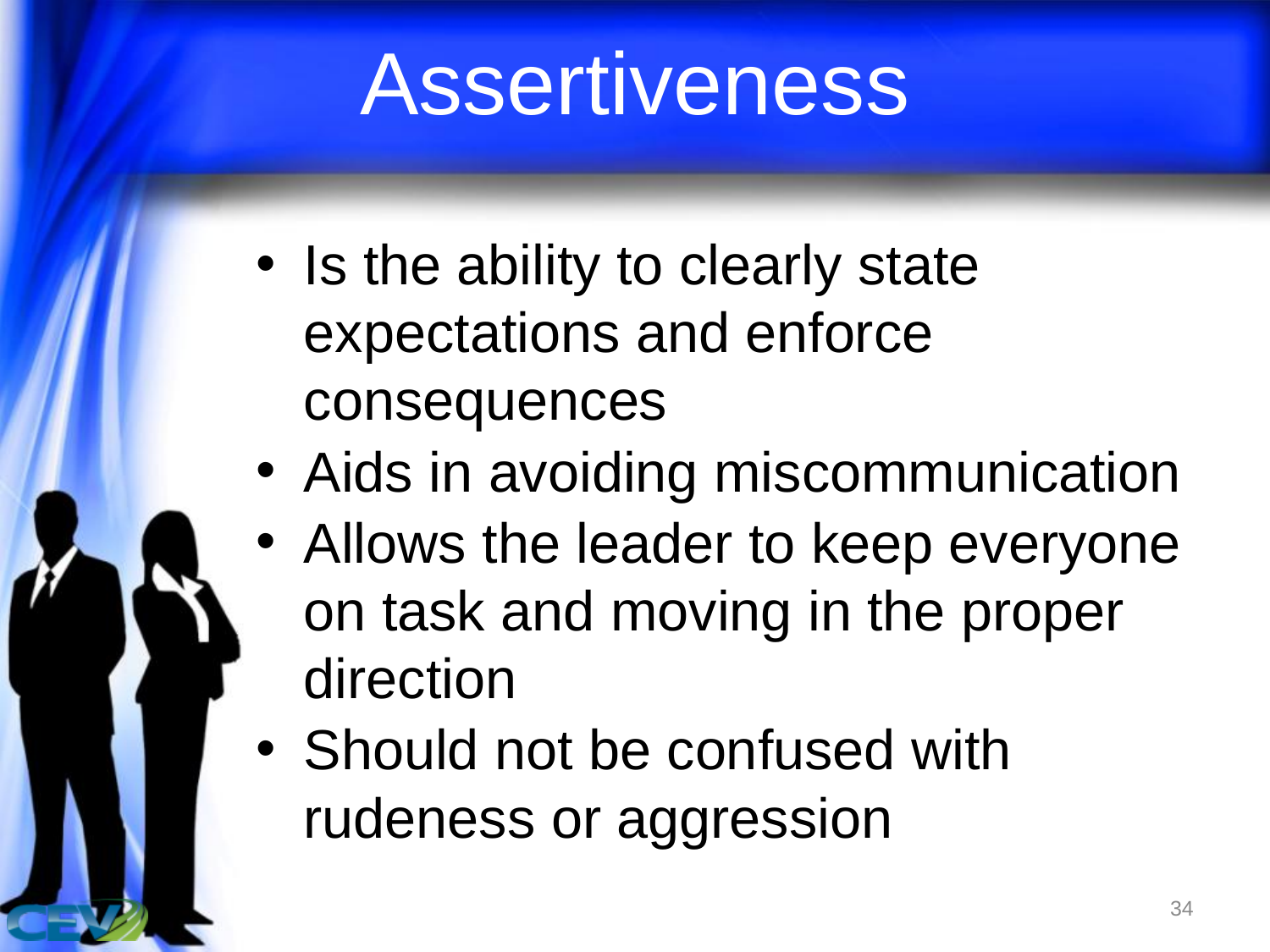

# Assertiveness
Is the ability to clearly state expectations and enforce consequences
Aids in avoiding miscommunication
Allows the leader to keep everyone on task and moving in the proper direction
Should not be confused with rudeness or aggression

34